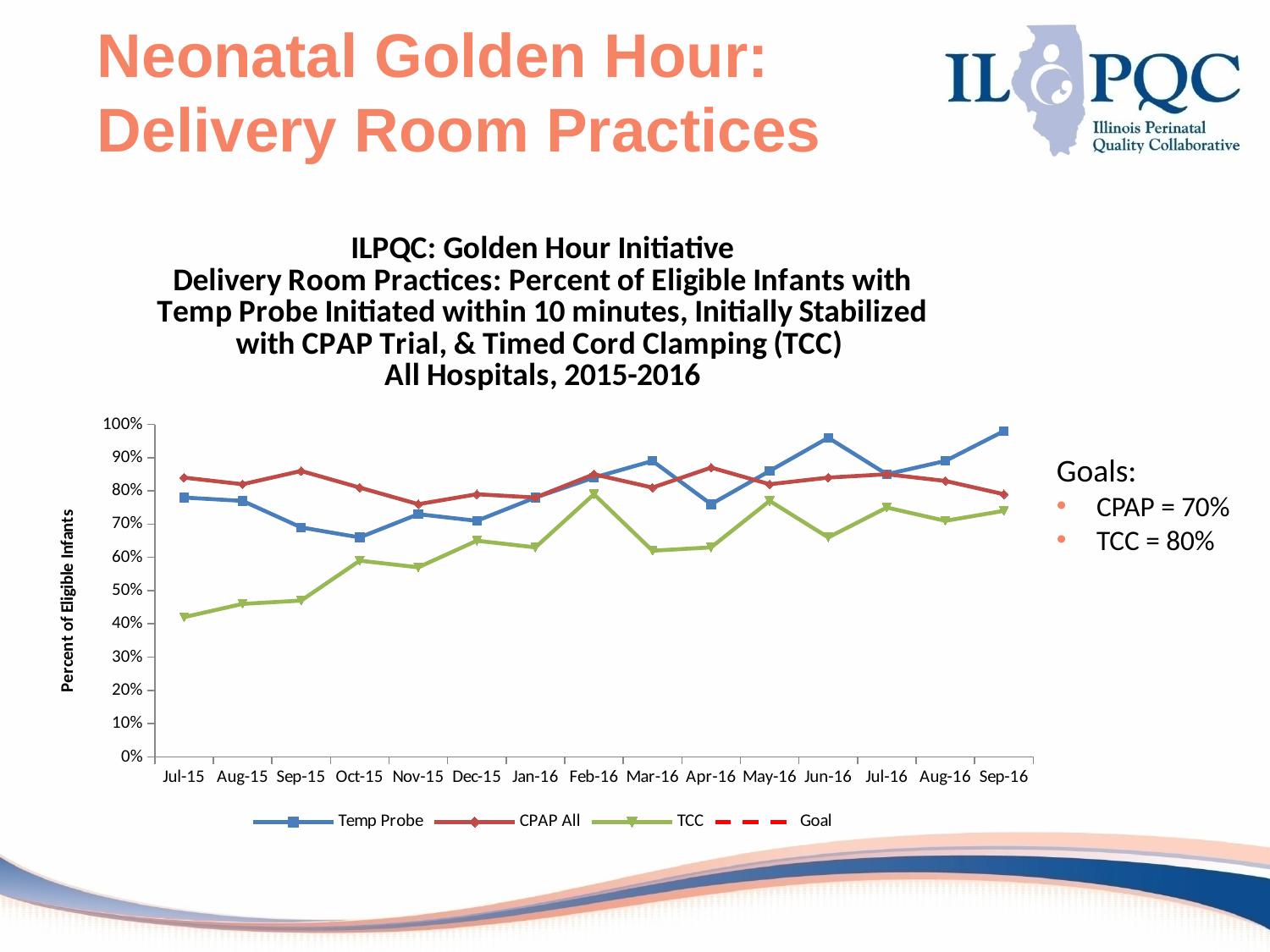

# Neonatal Golden Hour: Delivery Room Practices

[unsupported chart]

Goals:
CPAP = 70%
TCC = 80%